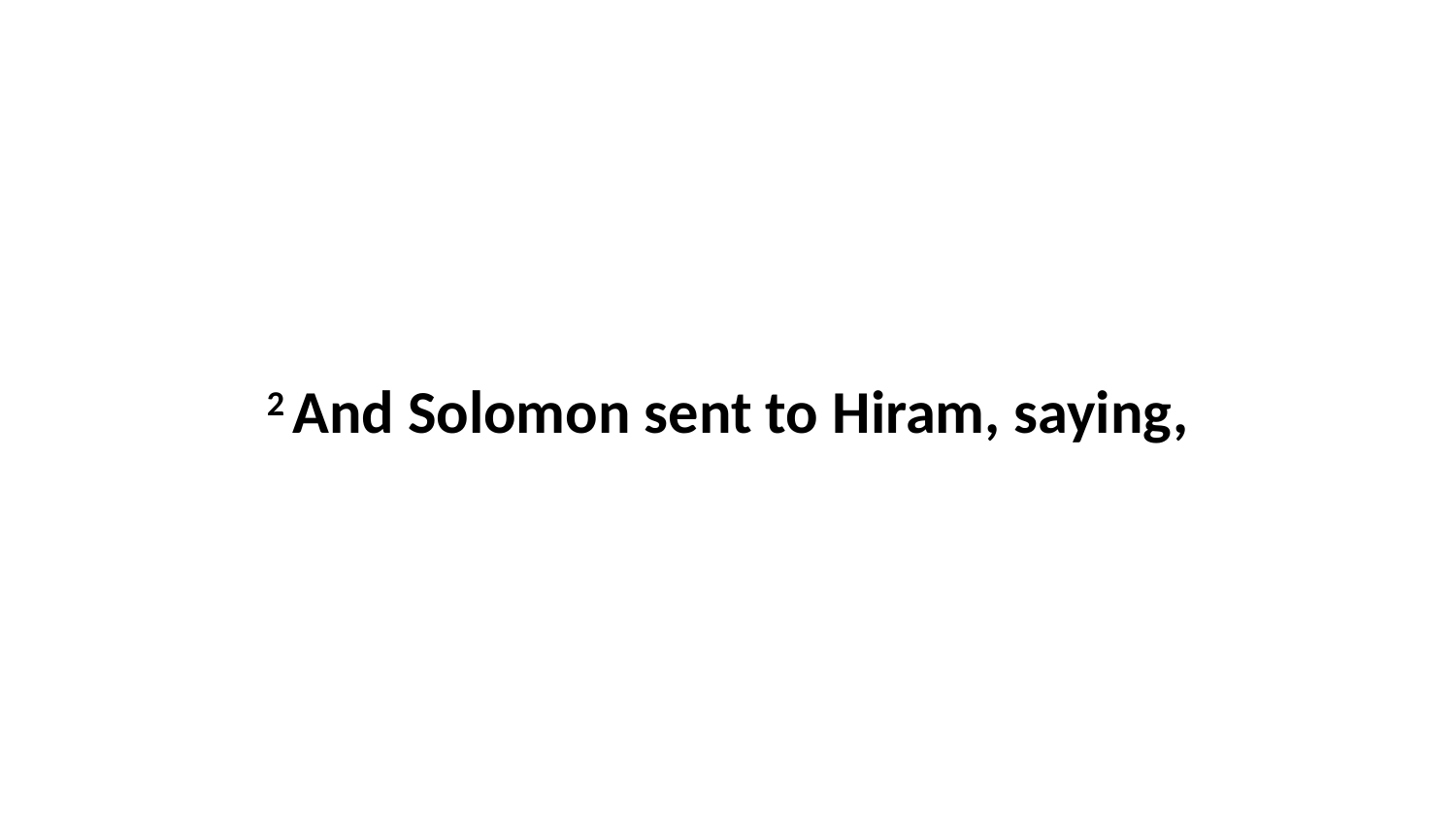

2 And Solomon sent to Hiram, saying,